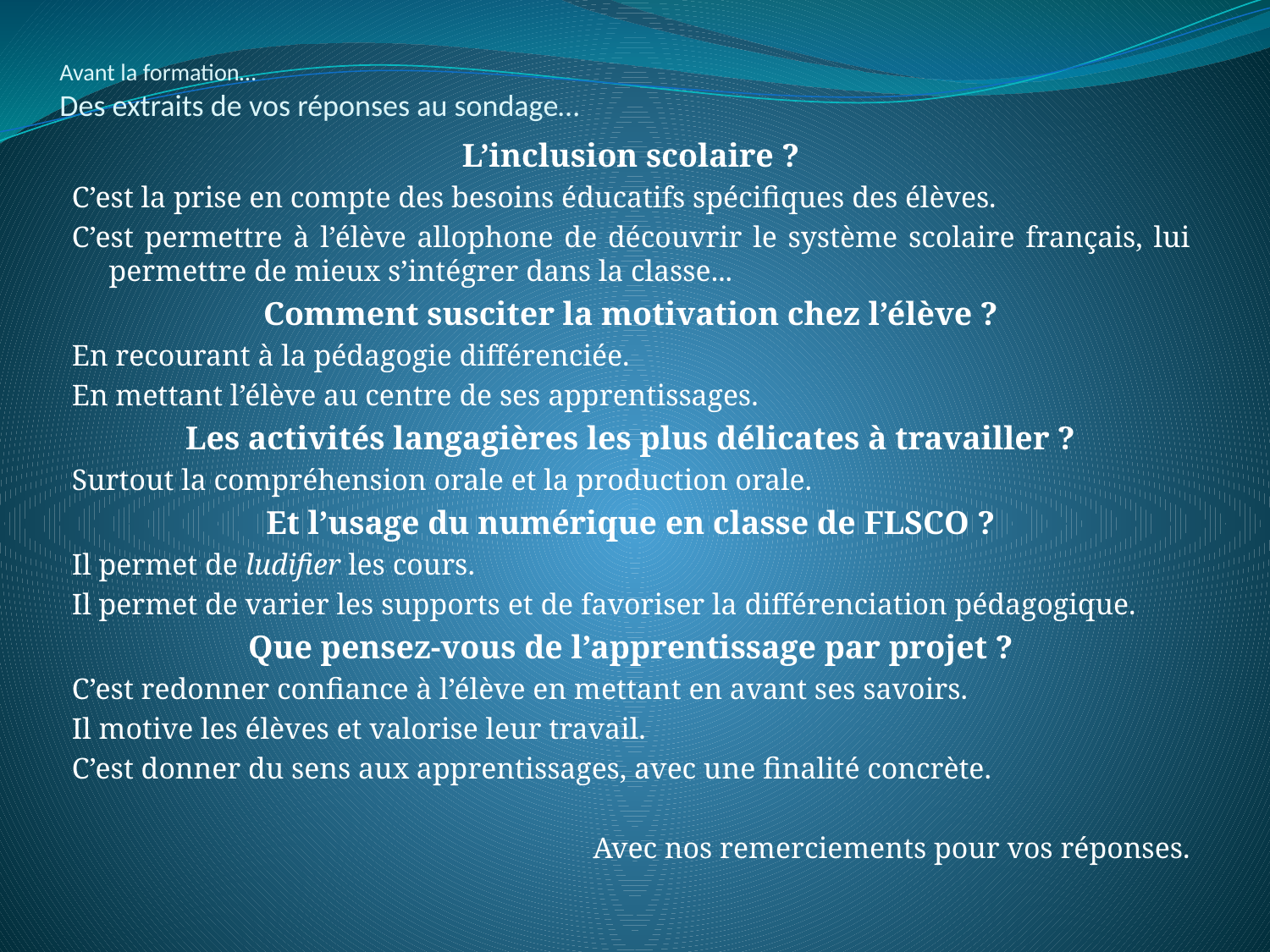

# Avant la formation… Des extraits de vos réponses au sondage…
L’inclusion scolaire ?
C’est la prise en compte des besoins éducatifs spécifiques des élèves.
C’est permettre à l’élève allophone de découvrir le système scolaire français, lui permettre de mieux s’intégrer dans la classe...
Comment susciter la motivation chez l’élève ?
En recourant à la pédagogie différenciée.
En mettant l’élève au centre de ses apprentissages.
Les activités langagières les plus délicates à travailler ?
Surtout la compréhension orale et la production orale.
Et l’usage du numérique en classe de FLSCO ?
Il permet de ludifier les cours.
Il permet de varier les supports et de favoriser la différenciation pédagogique.
Que pensez-vous de l’apprentissage par projet ?
C’est redonner confiance à l’élève en mettant en avant ses savoirs.
Il motive les élèves et valorise leur travail.
C’est donner du sens aux apprentissages, avec une finalité concrète.

Avec nos remerciements pour vos réponses.